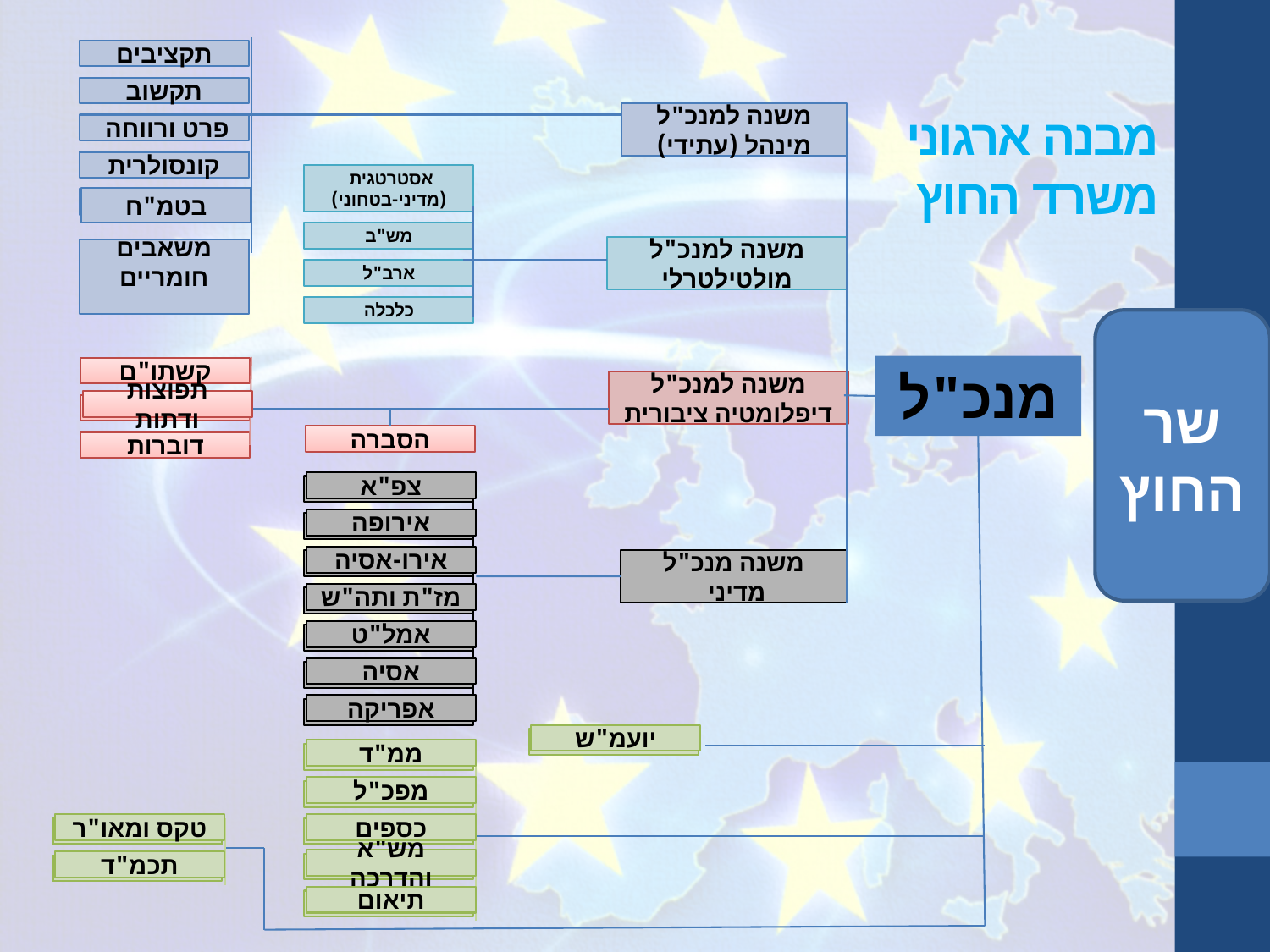

# מבנה ארגוני משרד החוץ
תקציבים
תקשוב
משנה למנכ"ל מינהל (עתידי)
פרט ורווחה
קונסולרית

אסטרטגית
(מדיני-בטחוני)

בטמ"ח
בטמ"ח
מש"ב
משנה למנכ"ל מולטילטרלי
משאבים חומריים

ארב"ל
כלכלה
שר
החוץ
מנכ"ל
קשתו"ם
משנה למנכ"ל דיפלומטיה ציבורית
תפוצות ודתות
תפוצות ודתות
הסברה
דוברות
צפ"א
צפ"א
אירופה
אירופה
אירו-אסיה
אירו-אסיה
משנה מנכ"ל מדיני
מז"ת ותה"ש
מז"ת ותה"ש
אמל"ט
אמל"ט
אסיה
אסיה
אפריקה
אפריקה
יועמ"ש
יועמ"ש
ממ"ד
ממ"ד
מפכ"ל
מפכ"ל
טקס ומאו"ר
כספים
טקס ומאו"ר
כספים
מש"א והדרכה
תכמ"ד
מש"א והדרכה
תכמ"ד
תיאום
תיאום